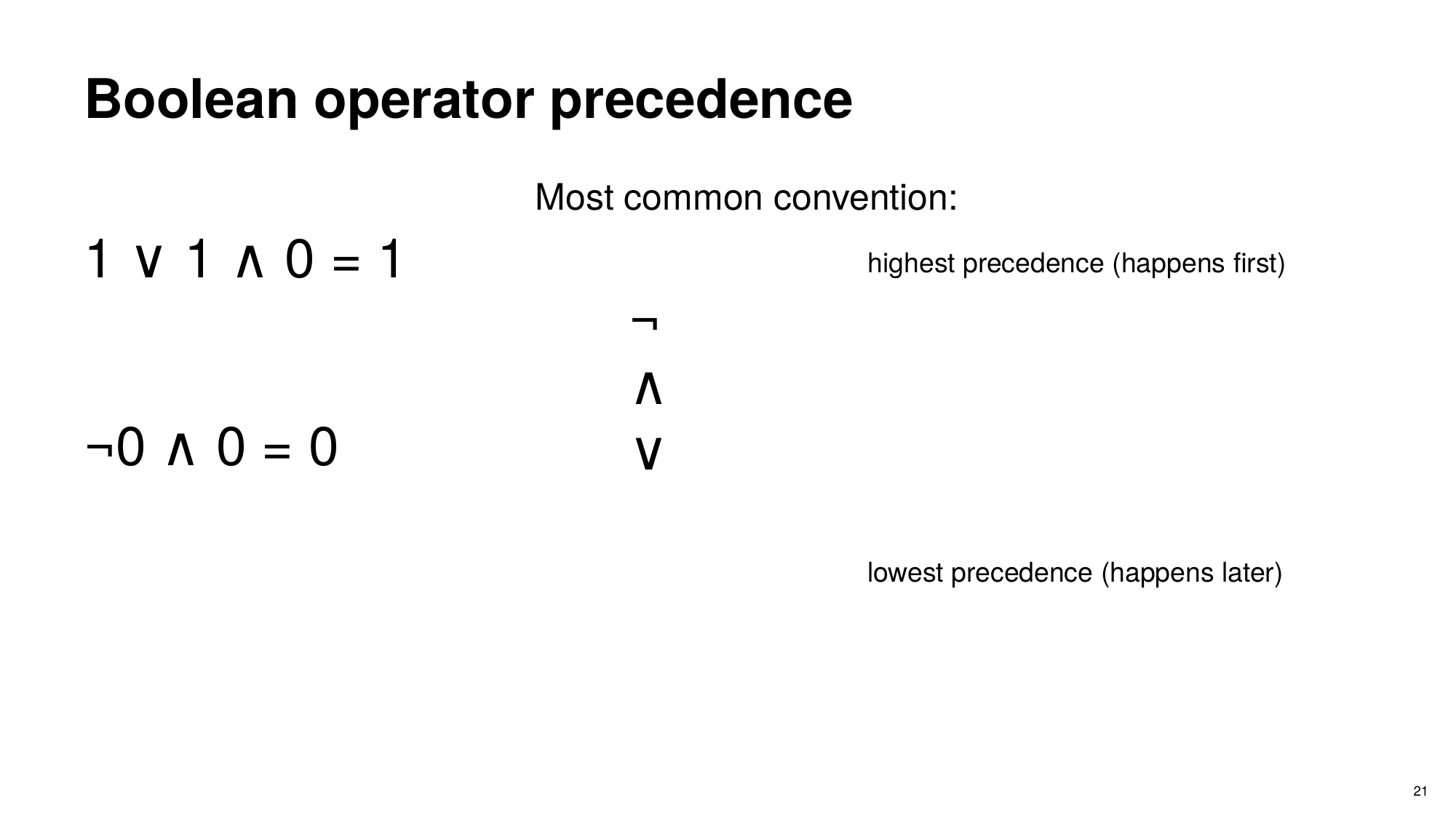

# Boolean operator precedence
Most common convention:
1 ∨ 1 ∧ 0 = 1

¬0 ∧ 0 = 0
highest precedence (happens first)
¬
∧
∨
lowest precedence (happens later)
21